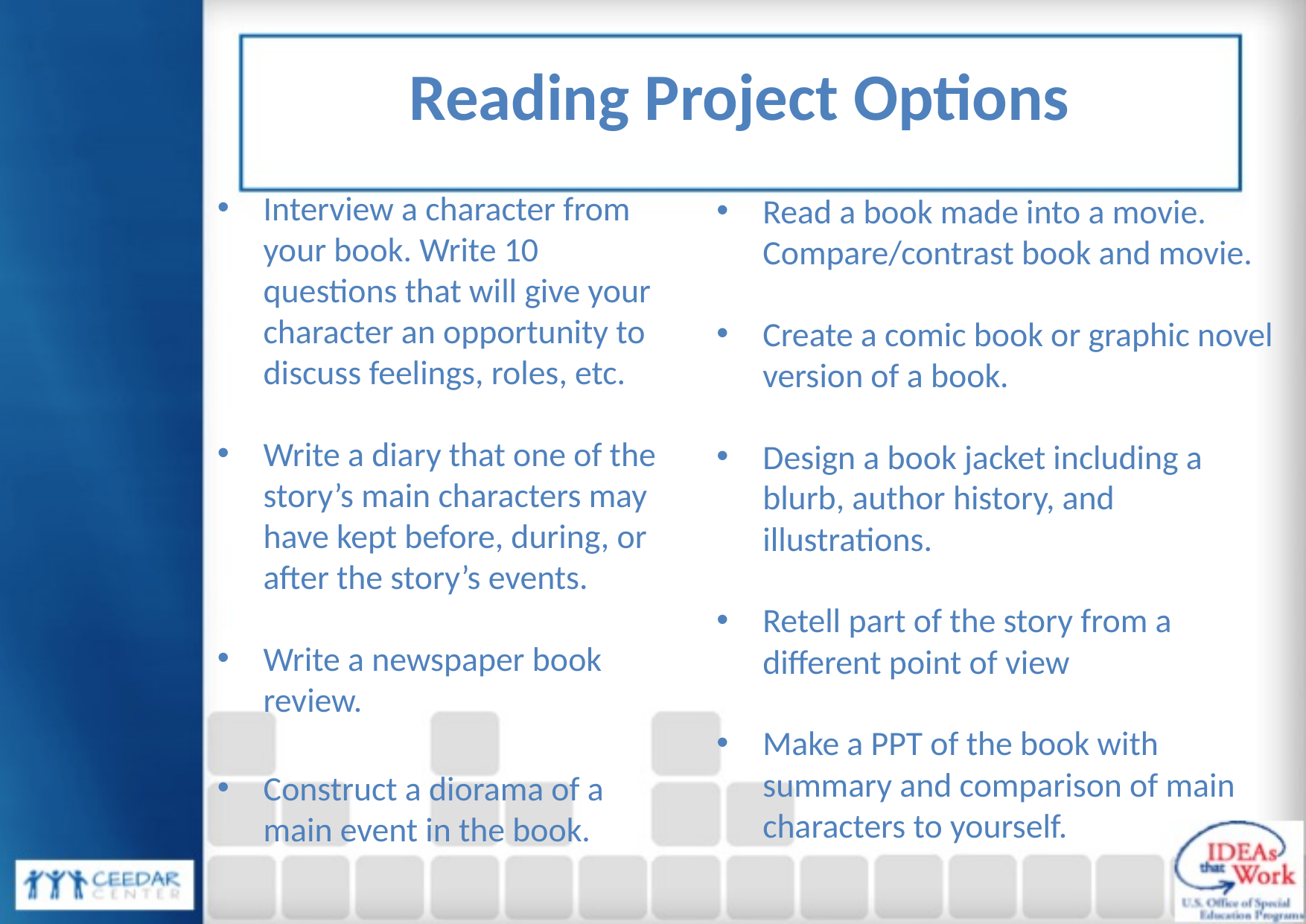

# Reading Project Options
Interview a character from your book. Write 10 questions that will give your character an opportunity to discuss feelings, roles, etc.

Write a diary that one of the story’s main characters may have kept before, during, or after the story’s events.

Write a newspaper book review.

Construct a diorama of a main event in the book.
Read a book made into a movie. Compare/contrast book and movie.

Create a comic book or graphic novel version of a book.

Design a book jacket including a blurb, author history, and illustrations.

Retell part of the story from a different point of view

Make a PPT of the book with summary and comparison of main characters to yourself.